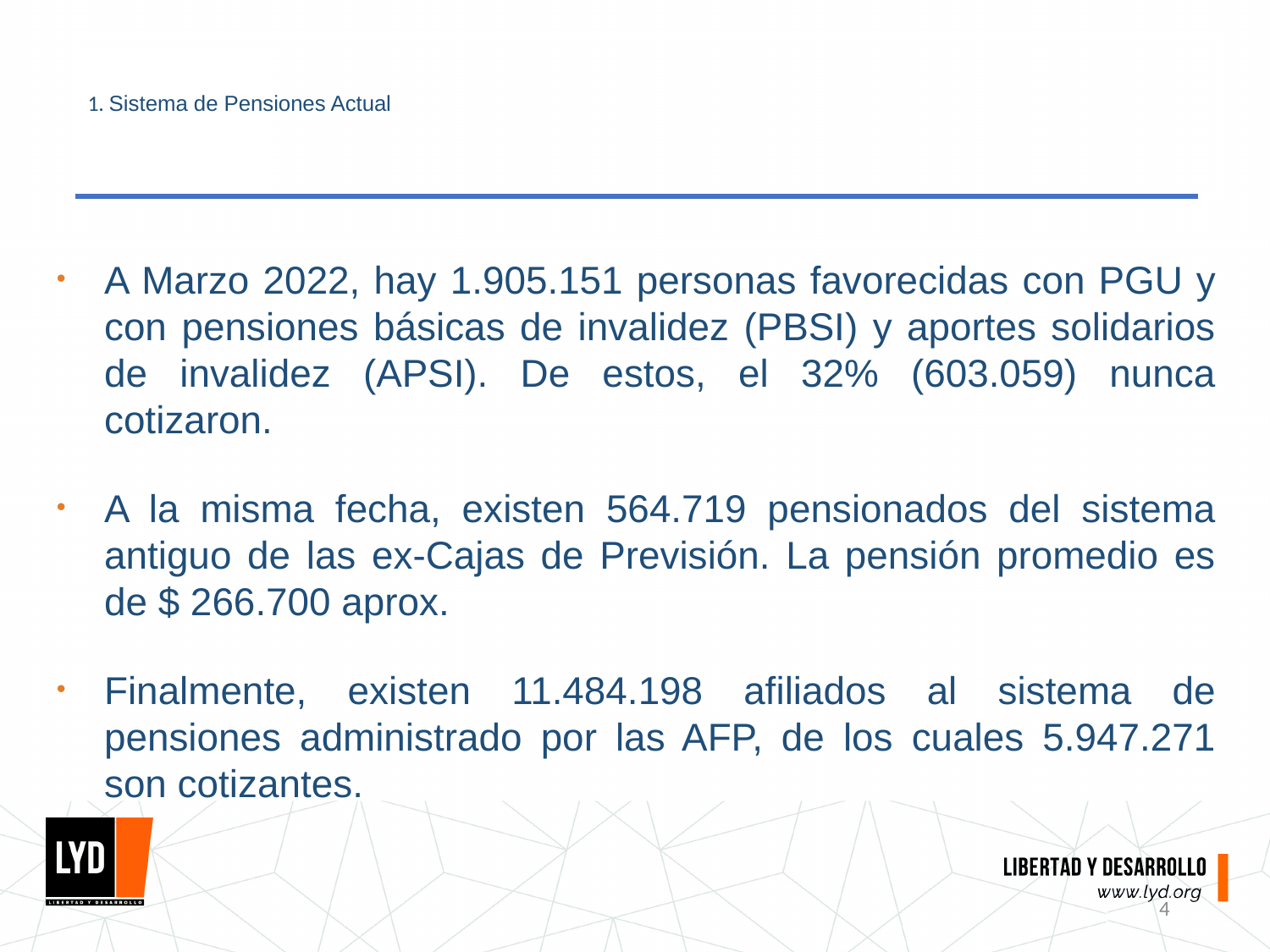

# 1. Sistema de Pensiones Actual

A Marzo 2022, hay 1.905.151 personas favorecidas con PGU y con pensiones básicas de invalidez (PBSI) y aportes solidarios de invalidez (APSI). De estos, el 32% (603.059) nunca cotizaron.
A la misma fecha, existen 564.719 pensionados del sistema antiguo de las ex-Cajas de Previsión. La pensión promedio es de $ 266.700 aprox.
Finalmente, existen 11.484.198 afiliados al sistema de pensiones administrado por las AFP, de los cuales 5.947.271 son cotizantes.

4